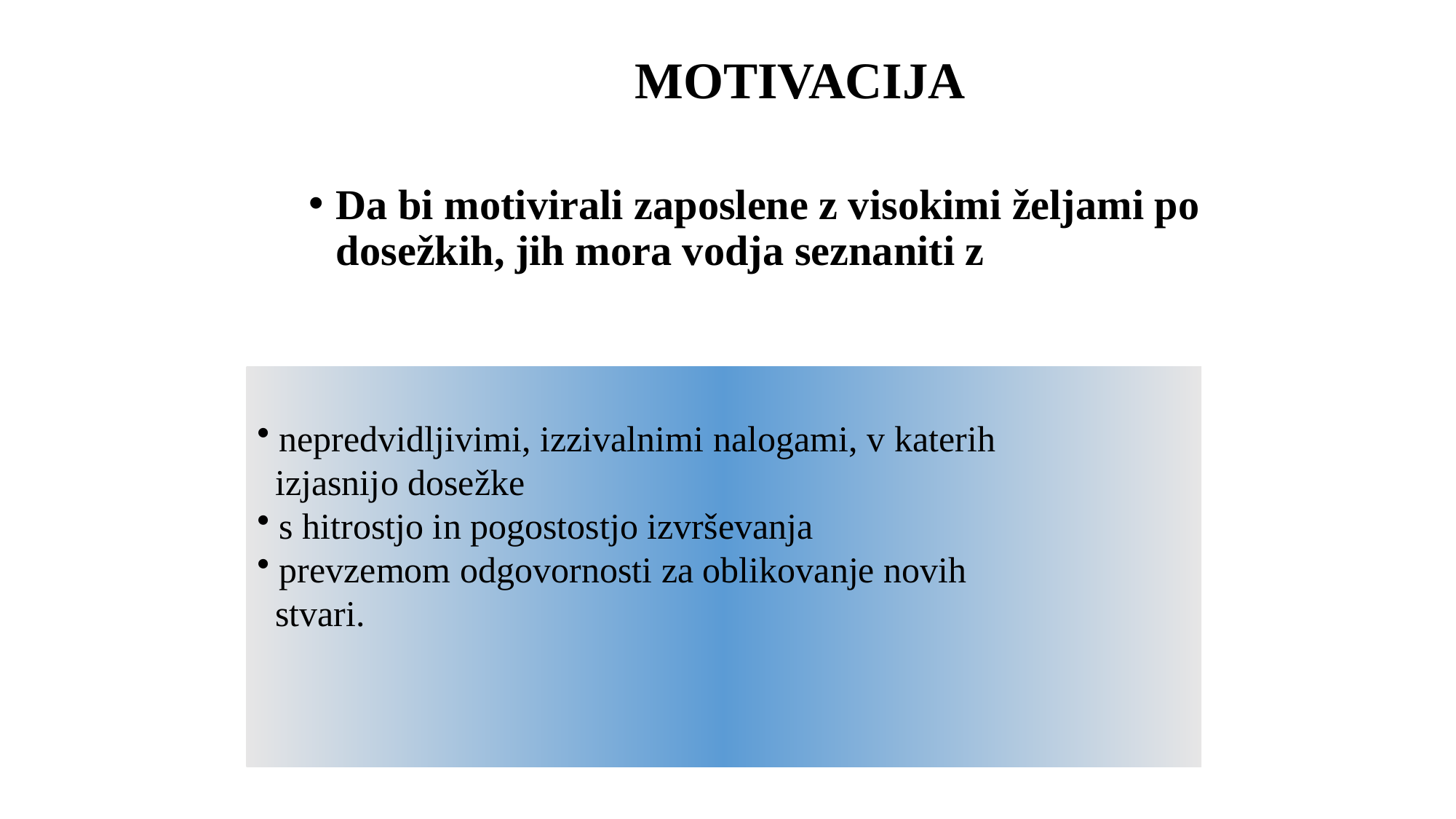

# MOTIVACIJA
Da bi motivirali zaposlene z visokimi željami po dosežkih, jih mora vodja seznaniti z

 nepredvidljivimi, izzivalnimi nalogami, v katerih
  izjasnijo dosežke
 s hitrostjo in pogostostjo izvrševanja
 prevzemom odgovornosti za oblikovanje novih
  stvari.